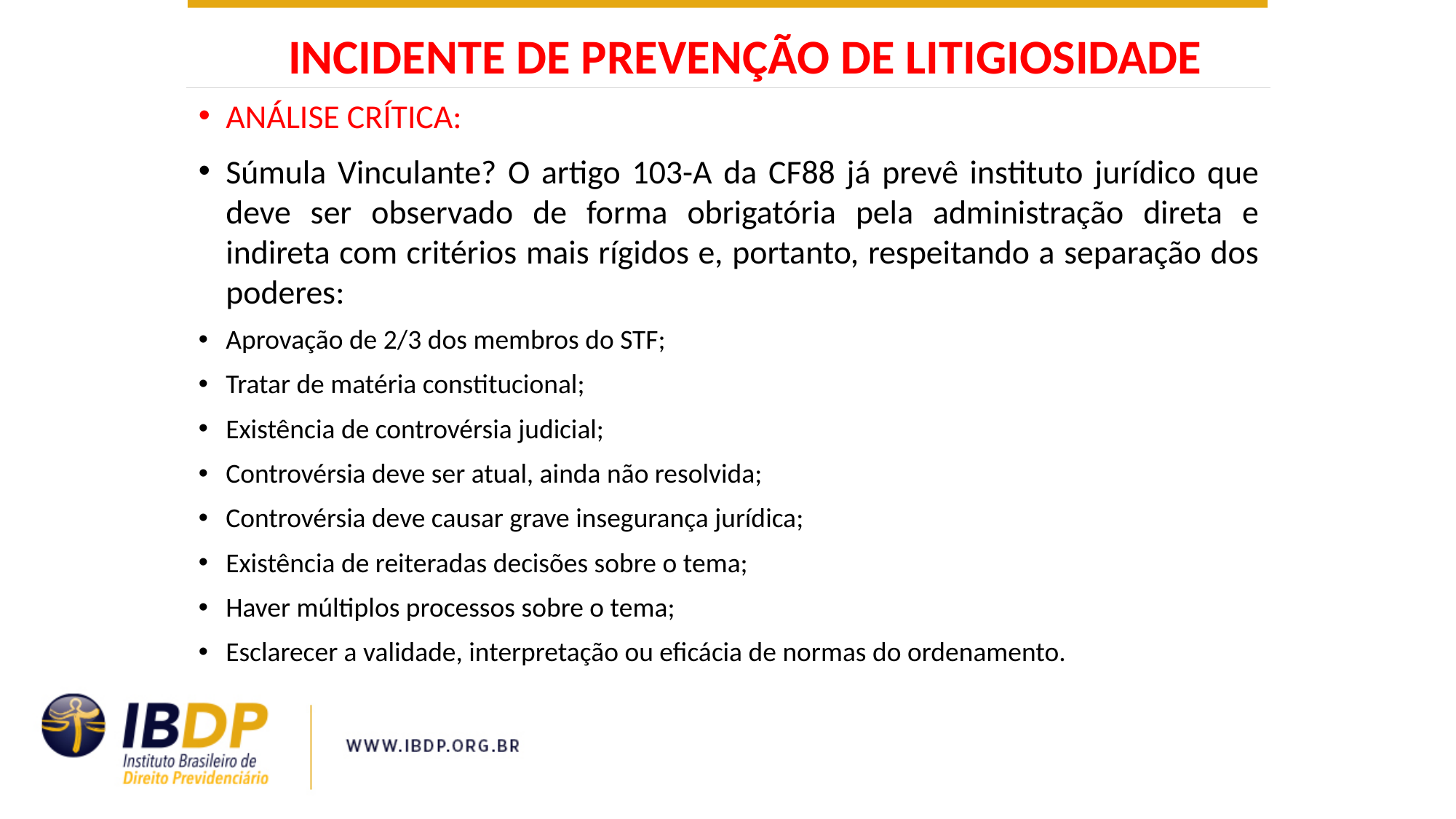

INCIDENTE DE PREVENÇÃO DE LITIGIOSIDADE
ANÁLISE CRÍTICA:
Súmula Vinculante? O artigo 103-A da CF88 já prevê instituto jurídico que deve ser observado de forma obrigatória pela administração direta e indireta com critérios mais rígidos e, portanto, respeitando a separação dos poderes:
Aprovação de 2/3 dos membros do STF;
Tratar de matéria constitucional;
Existência de controvérsia judicial;
Controvérsia deve ser atual, ainda não resolvida;
Controvérsia deve causar grave insegurança jurídica;
Existência de reiteradas decisões sobre o tema;
Haver múltiplos processos sobre o tema;
Esclarecer a validade, interpretação ou eficácia de normas do ordenamento.